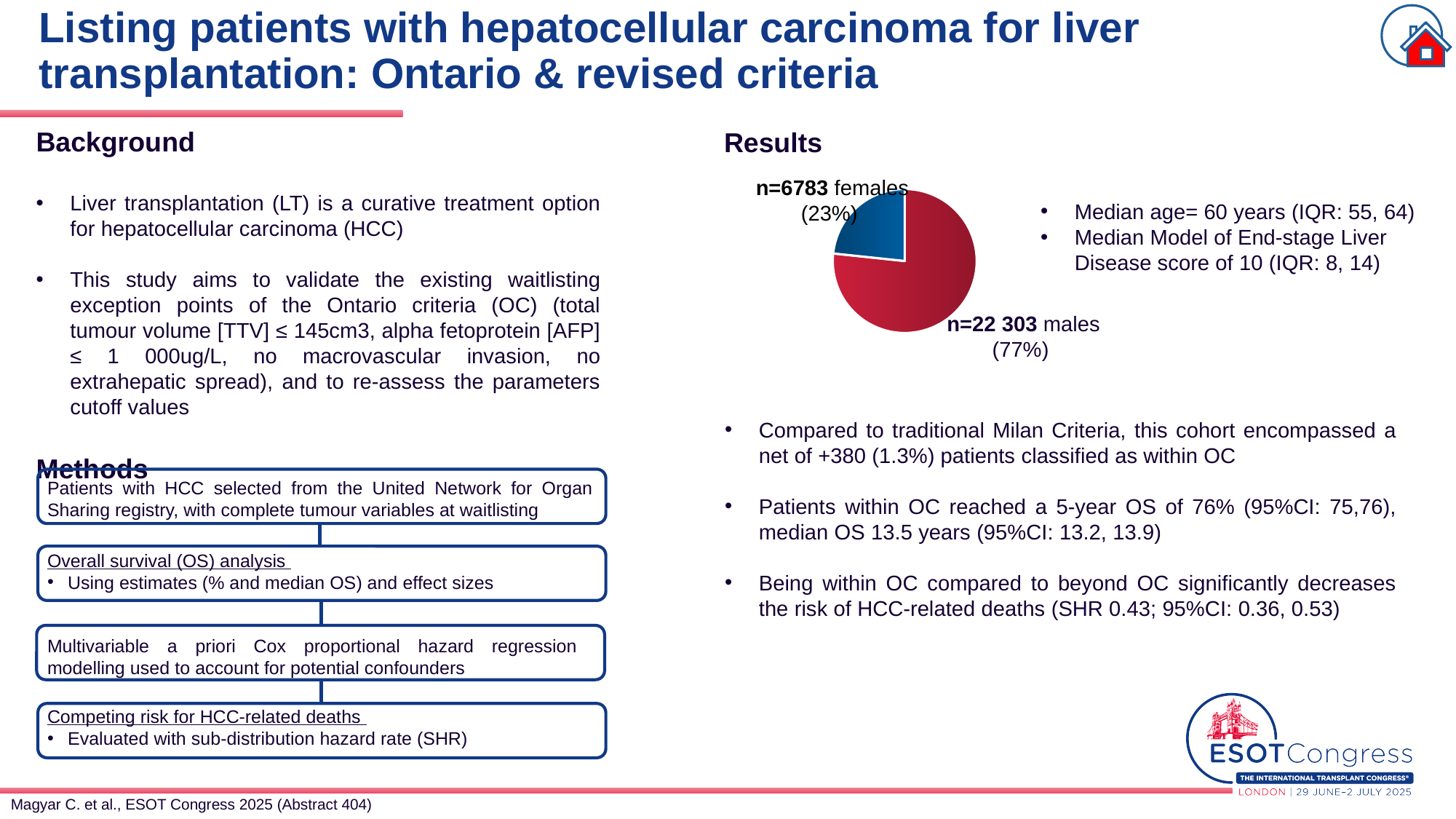

Background

Liver transplantation (LT) is a curative treatment option for hepatocellular carcinoma (HCC)

This study aims to validate the existing waitlisting exception points of the Ontario criteria (OC) (total tumour volume [TTV] ≤ 145cm3, alpha fetoprotein [AFP] ≤ 1 000ug/L, no macrovascular invasion, no extrahepatic spread), and to re-assess the parameters cutoff values

Methods
Results

# Listing patients with hepatocellular carcinoma for liver transplantation: Ontario & revised criteria
n=6783 females
(23%)

### Chart

| Category |  |
|---|---|
Median age= 60 years (IQR: 55, 64)
Median Model of End-stage Liver Disease score of 10 (IQR: 8, 14)
n=22 303 males (77%)
Compared to traditional Milan Criteria, this cohort encompassed a net of +380 (1.3%) patients classified as within OC

Patients within OC reached a 5-year OS of 76% (95%CI: 75,76), median OS 13.5 years (95%CI: 13.2, 13.9)

Being within OC compared to beyond OC significantly decreases the risk of HCC-related deaths (SHR 0.43; 95%CI: 0.36, 0.53)

Patients with HCC selected from the United Network for Organ Sharing registry, with complete tumour variables at waitlisting

Overall survival (OS) analysis
Using estimates (% and median OS) and effect sizes

Competing risk for HCC-related deaths
Evaluated with sub-distribution hazard rate (SHR)

Multivariable a priori Cox proportional hazard regression modelling used to account for potential confounders

Magyar C. et al., ESOT Congress 2025 (Abstract 404)